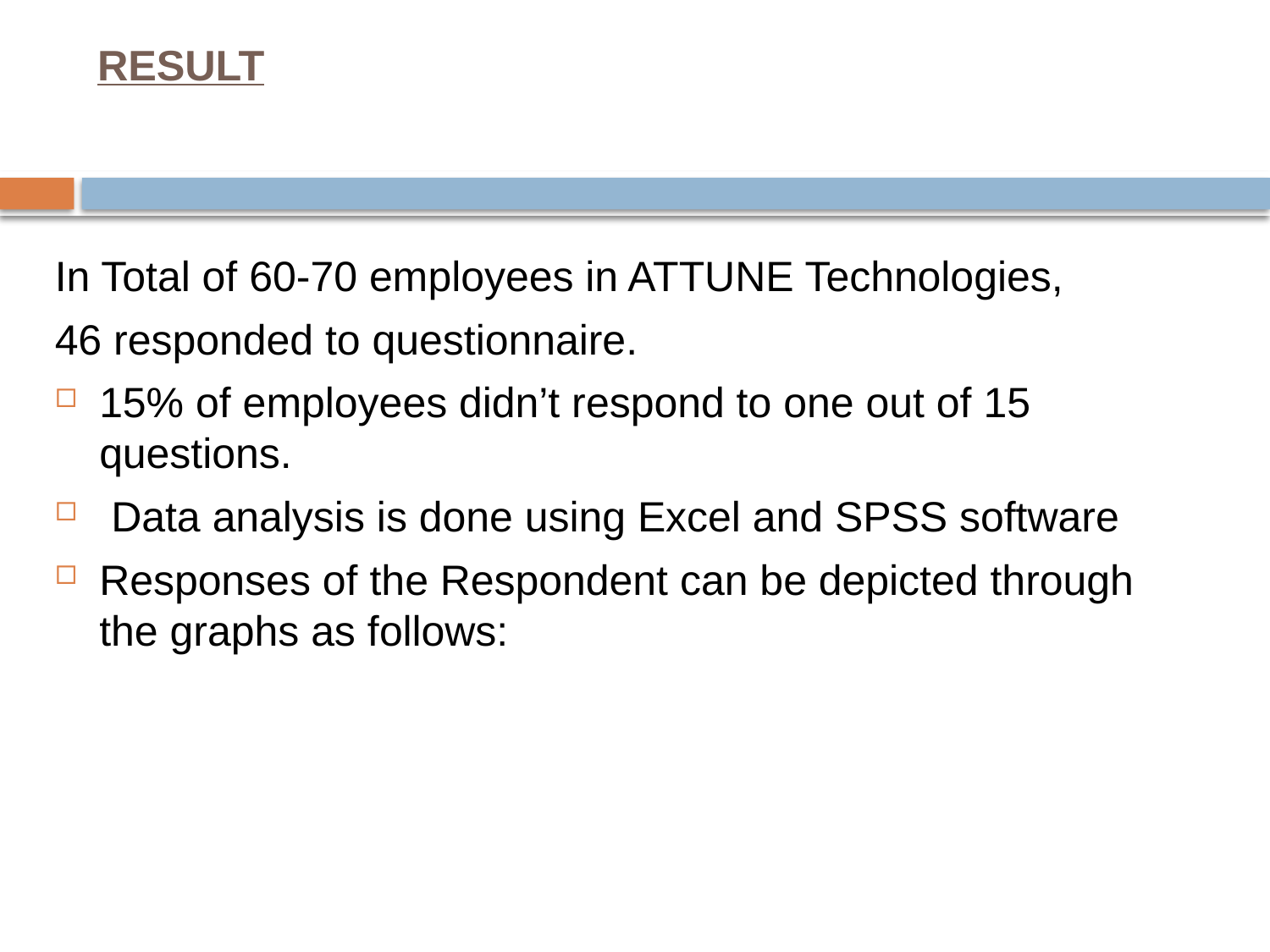

# RESULT
In Total of 60-70 employees in ATTUNE Technologies,
46 responded to questionnaire.
15% of employees didn’t respond to one out of 15 questions.
 Data analysis is done using Excel and SPSS software
Responses of the Respondent can be depicted through the graphs as follows: